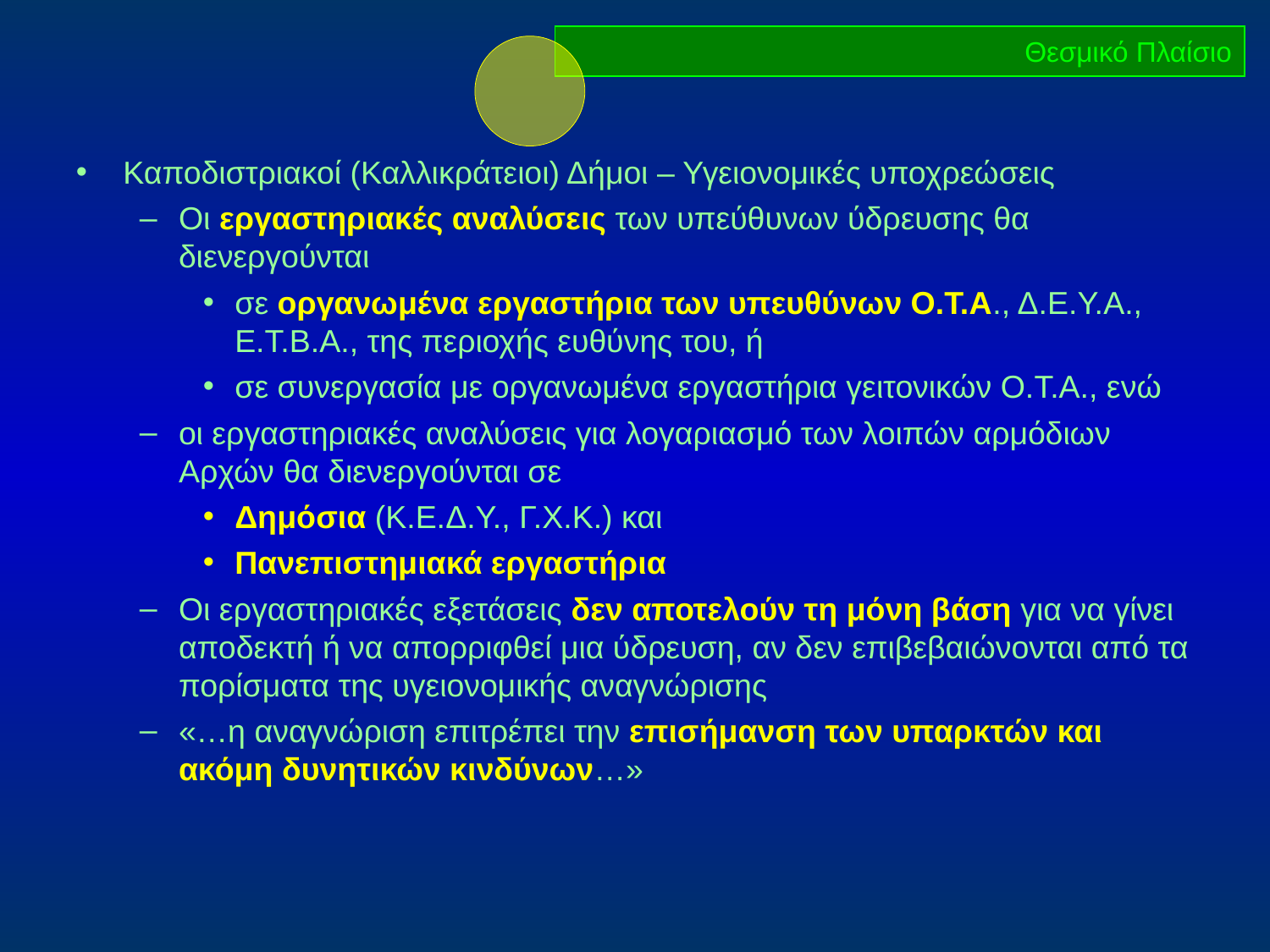

Θεσμικό Πλαίσιο

Καποδιστριακοί (Καλλικράτειοι) Δήμοι – Υγειονομικές υποχρεώσεις
Οι εργαστηριακές αναλύσεις των υπεύθυνων ύδρευσης θα διενεργούνται
σε οργανωμένα εργαστήρια των υπευθύνων Ο.Τ.Α., Δ.Ε.Υ.Α., Ε.Τ.Β.Α., της περιοχής ευθύνης του, ή
σε συνεργασία με οργανωμένα εργαστήρια γειτονικών Ο.Τ.Α., ενώ
οι εργαστηριακές αναλύσεις για λογαριασμό των λοιπών αρμόδιων Αρχών θα διενεργούνται σε
Δημόσια (Κ.Ε.Δ.Υ., Γ.Χ.Κ.) και
Πανεπιστημιακά εργαστήρια
Οι εργαστηριακές εξετάσεις δεν αποτελούν τη μόνη βάση για να γίνει αποδεκτή ή να απορριφθεί μια ύδρευση, αν δεν επιβεβαιώνονται από τα πορίσματα της υγειονομικής αναγνώρισης
«…η αναγνώριση επιτρέπει την επισήμανση των υπαρκτών και ακόμη δυνητικών κινδύνων…»